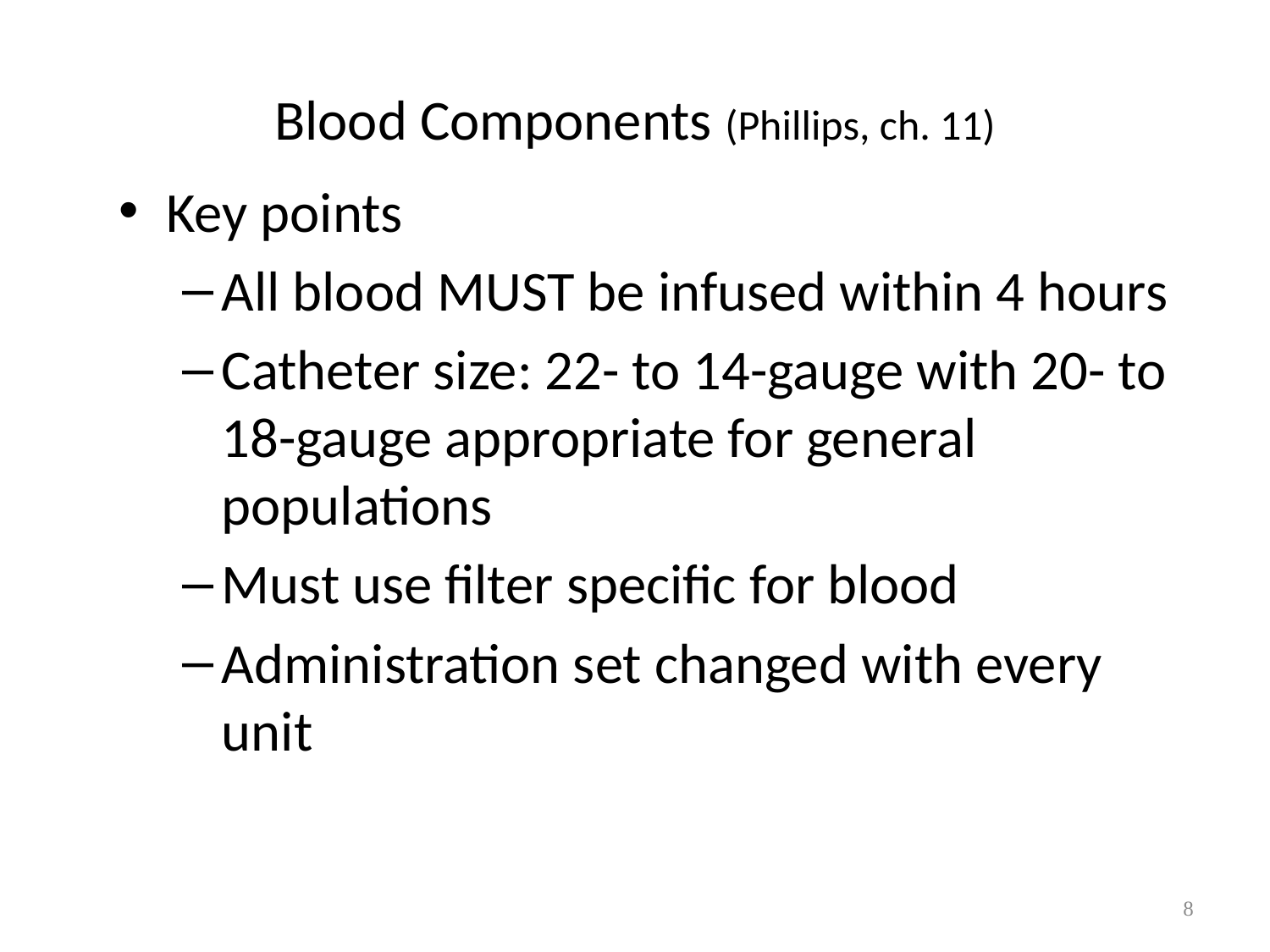

# Blood Components (Phillips, ch. 11)
Key points
All blood MUST be infused within 4 hours
Catheter size: 22- to 14-gauge with 20- to 18-gauge appropriate for general populations
Must use filter specific for blood
Administration set changed with every unit
8